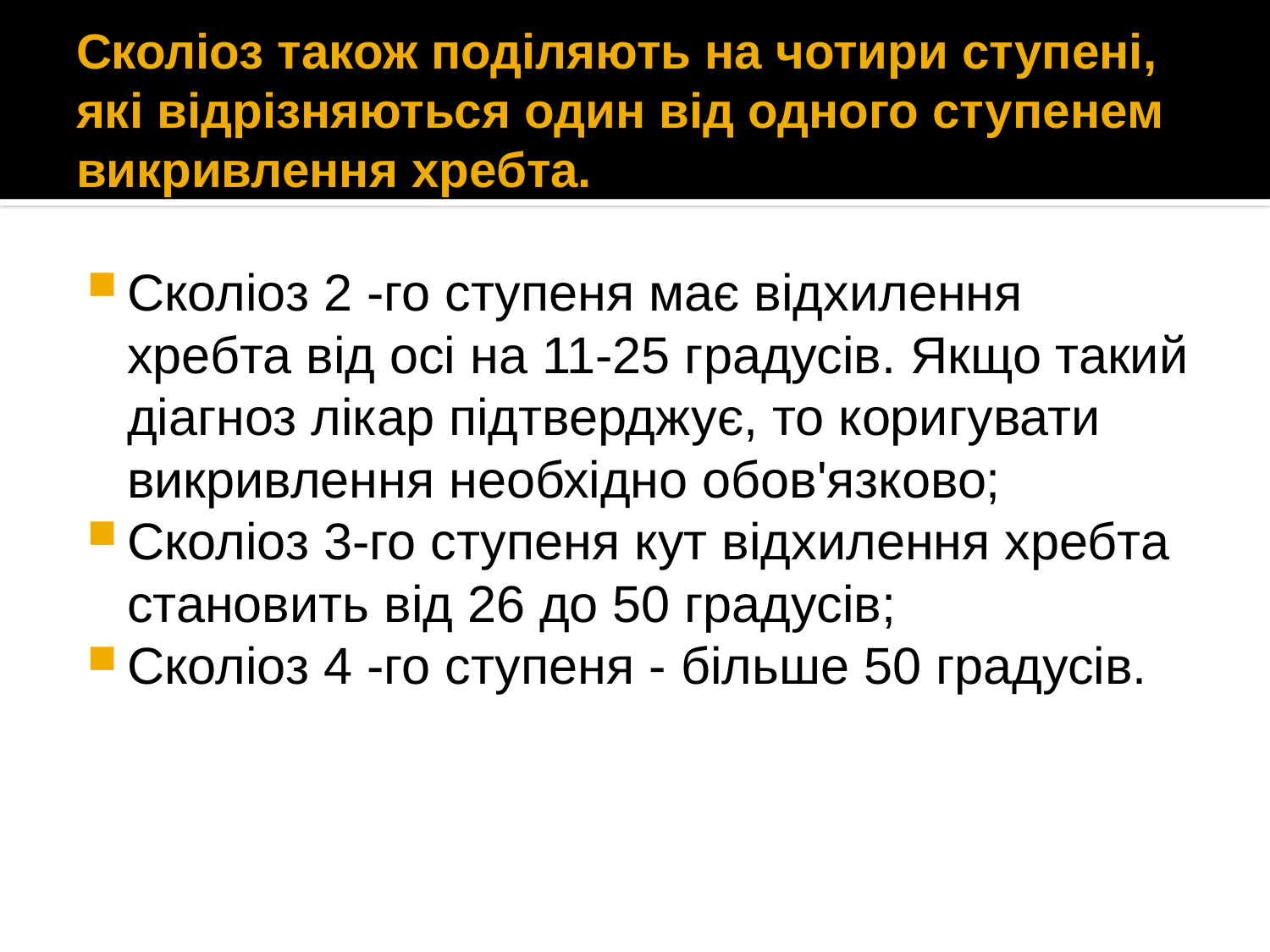

# Сколіоз також поділяють на чотири ступені, які відрізняються один від одного ступенем викривлення хребта.
Сколіоз 2 -го ступеня має відхилення хребта від осі на 11-25 градусів. Якщо такий діагноз лікар підтверджує, то коригувати викривлення необхідно обов'язково;
Сколіоз 3-го ступеня кут відхилення хребта становить від 26 до 50 градусів;
Сколіоз 4 -го ступеня - більше 50 градусів.